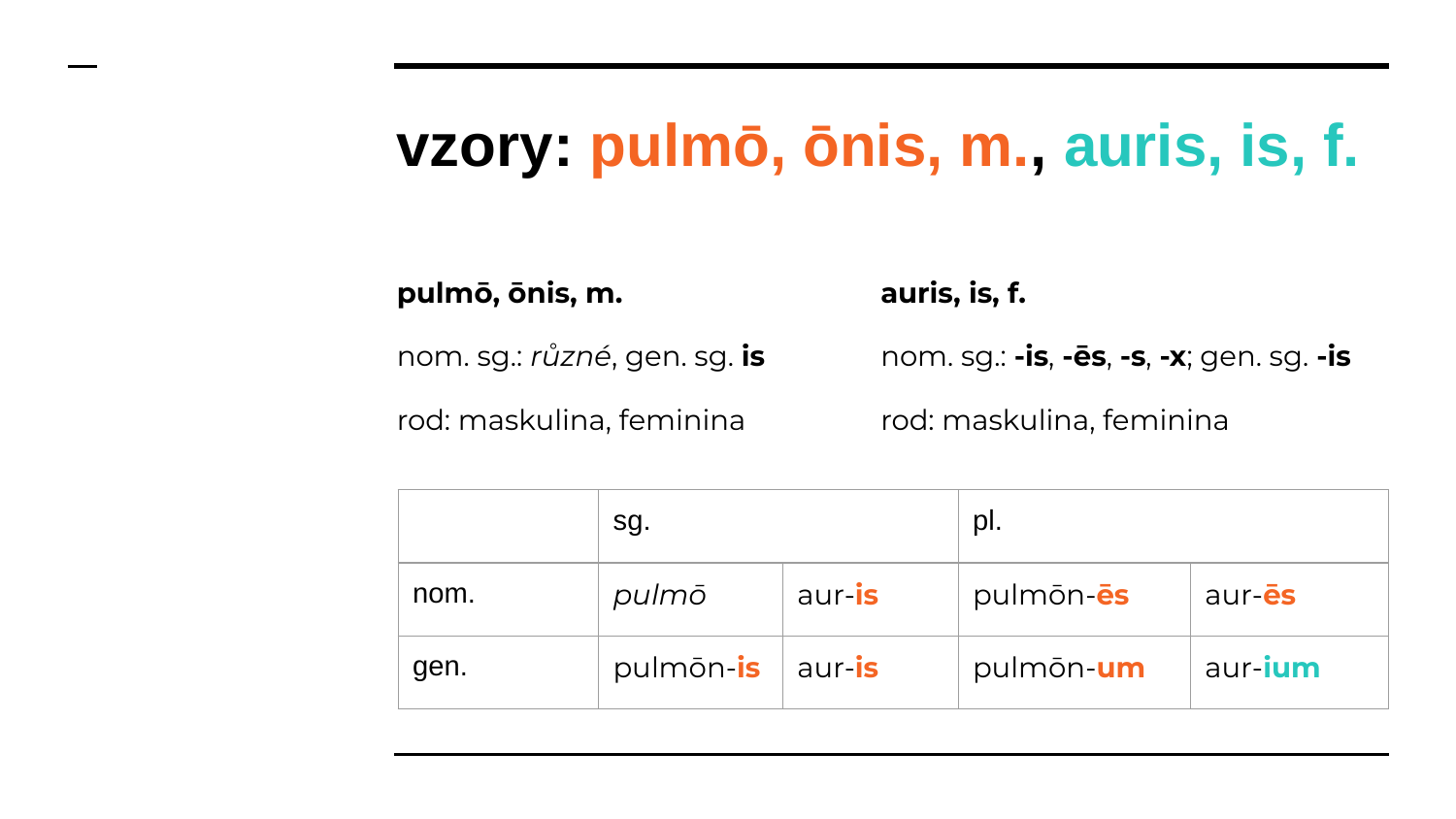

# vzory: pulmō, ōnis, m., auris, is, f.
pulmō, ōnis, m.
nom. sg.: různé, gen. sg. is
rod: maskulina, feminina
auris, is, f.
nom. sg.: -is, -ēs, -s, -x; gen. sg. -is
rod: maskulina, feminina
|  | sg. |  | pl. |  |
| --- | --- | --- | --- | --- |
| nom. | pulmō | aur-is | pulmōn-ēs | aur-ēs |
| gen. | pulmōn-is | aur-is | pulmōn-um | aur-ium |